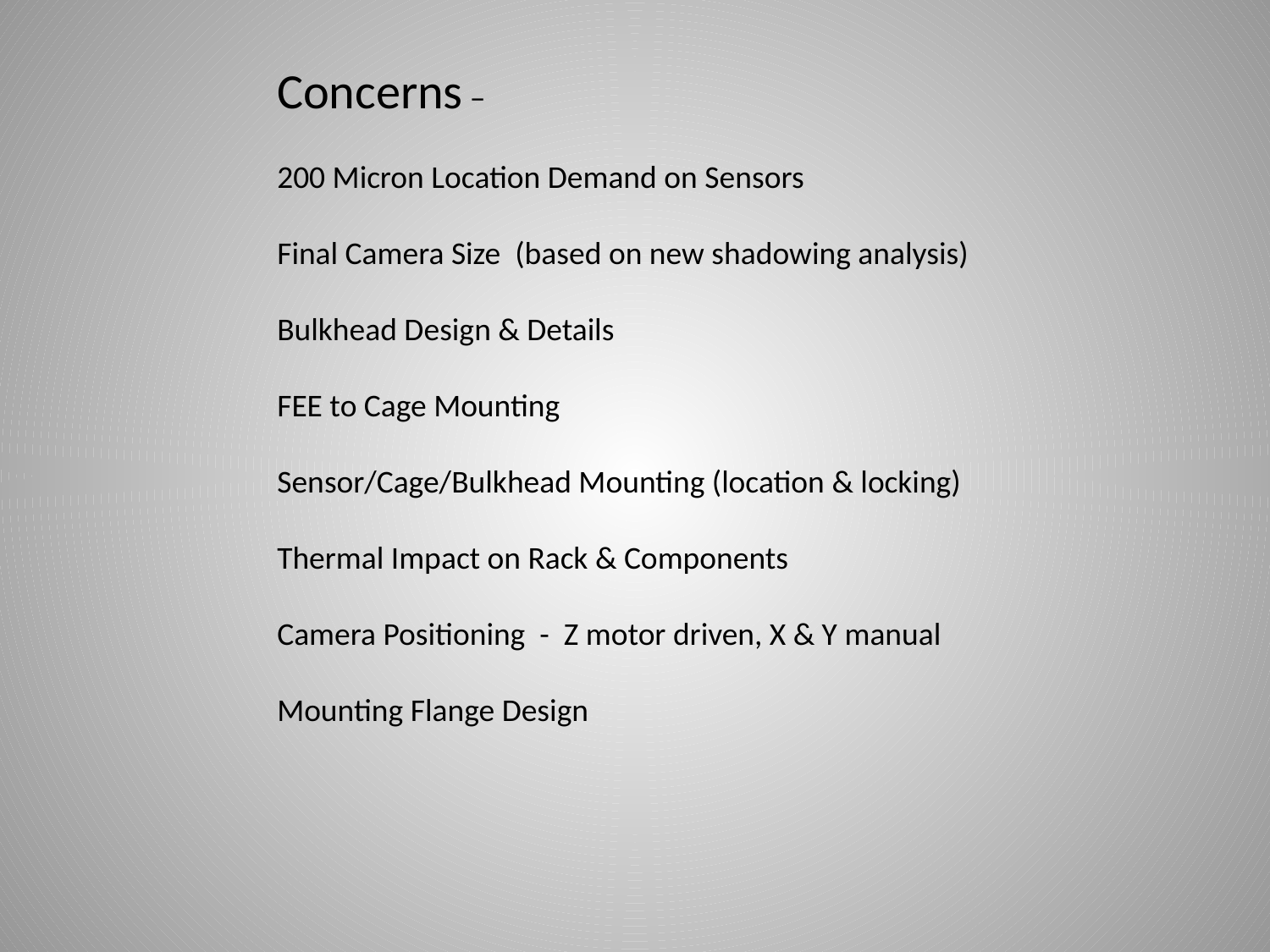

Concerns –

200 Micron Location Demand on Sensors

Final Camera Size  (based on new shadowing analysis)

Bulkhead Design & Details

FEE to Cage Mounting

Sensor/Cage/Bulkhead Mounting (location & locking)

Thermal Impact on Rack & Components

Camera Positioning  -  Z motor driven, X & Y manual

Mounting Flange Design